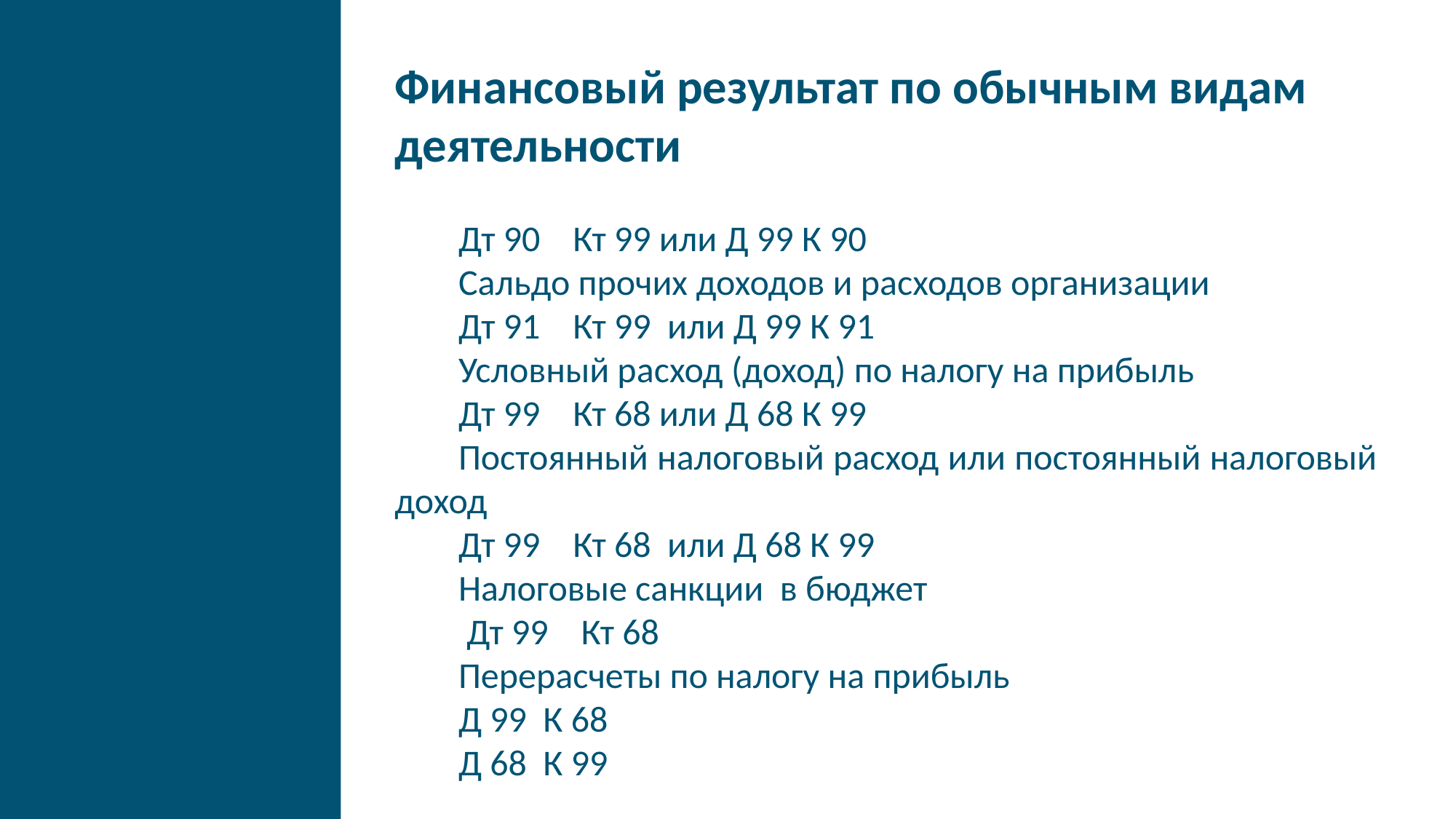

Финансовый результат по обычным видам деятельности

Дт 90    Кт 99 или Д 99 К 90
Сальдо прочих доходов и расходов организации
Дт 91    Кт 99  или Д 99 К 91
Условный расход (доход) по налогу на прибыль
Дт 99    Кт 68 или Д 68 К 99
Постоянный налоговый расход или постоянный налоговый доход
Дт 99    Кт 68  или Д 68 К 99
Налоговые санкции  в бюджет
 Дт 99    Кт 68
Перерасчеты по налогу на прибыль
Д 99  К 68
Д 68  К 99